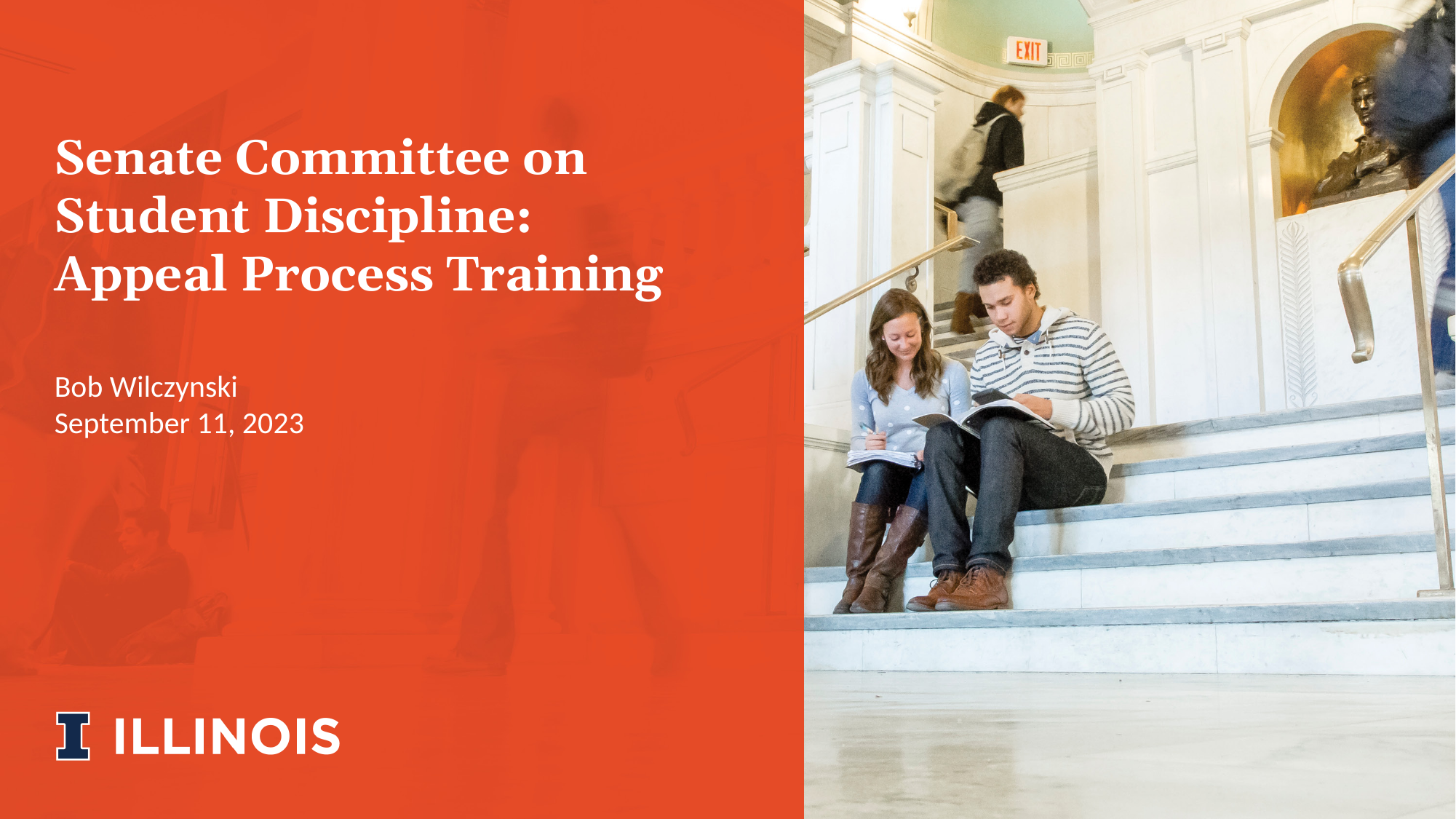

Senate Committee on Student Discipline: Appeal Process Training
Bob Wilczynski
September 11, 2023